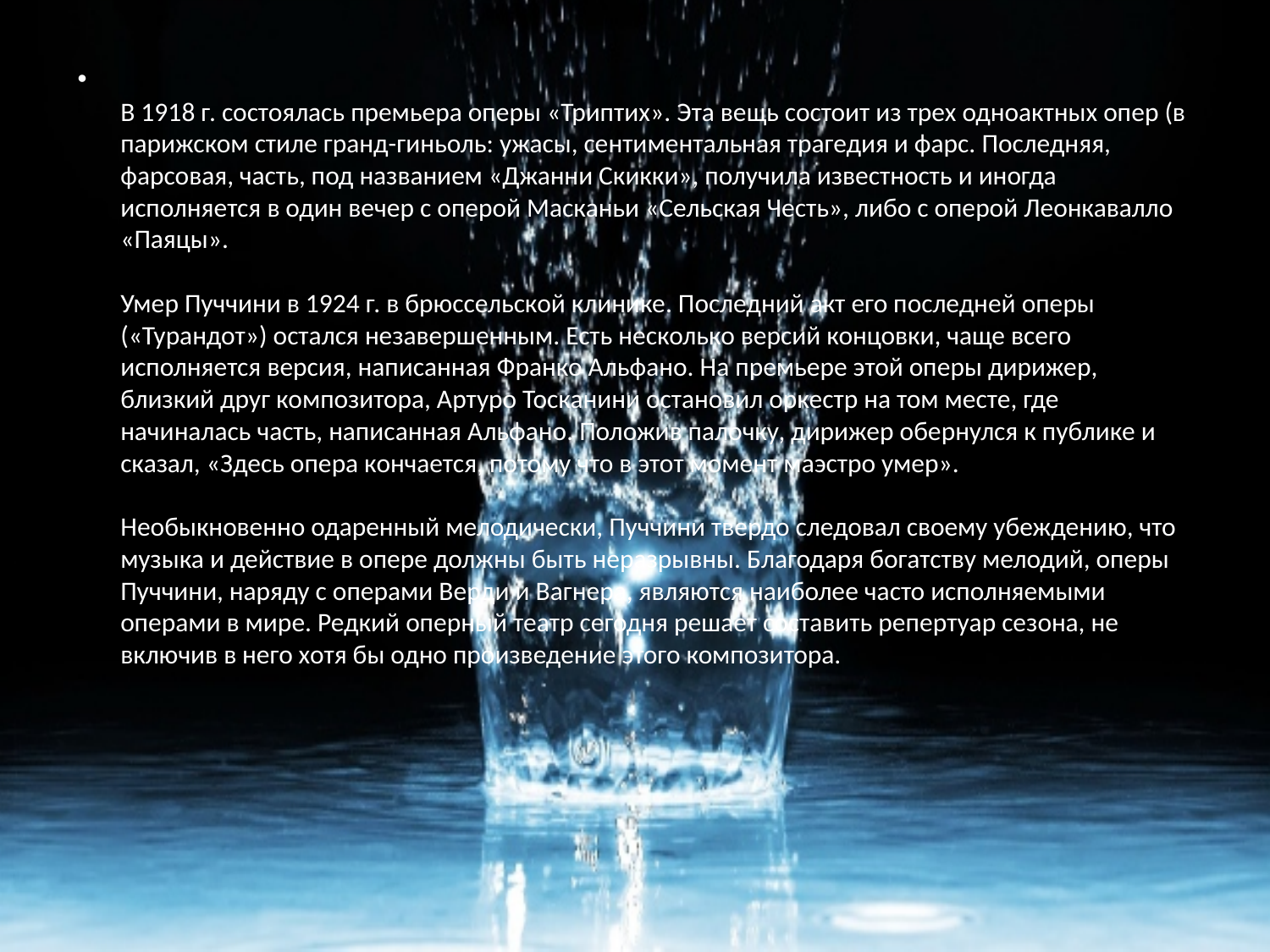

В 1918 г. состоялась премьера оперы «Триптих». Эта вещь состоит из трех одноактных опер (в парижском стиле гранд-гиньоль: ужасы, сентиментальная трагедия и фарс. Последняя, фарсовая, часть, под названием «Джанни Скикки», получила известность и иногда исполняется в один вечер с оперой Масканьи «Сельская Честь», либо с оперой Леонкавалло «Паяцы».
Умер Пуччини в 1924 г. в брюссельской клинике. Последний акт его последней оперы («Турандот») остался незавершенным. Есть несколько версий концовки, чаще всего исполняется версия, написанная Франко Альфано. На премьере этой оперы дирижер, близкий друг композитора, Артуро Тосканини остановил оркестр на том месте, где начиналась часть, написанная Альфано. Положив палочку, дирижер обернулся к публике и сказал, «Здесь опера кончается, потому что в этот момент маэстро умер».
Необыкновенно одаренный мелодически, Пуччини твердо следовал своему убеждению, что музыка и действие в опере должны быть неразрывны. Благодаря богатству мелодий, оперы Пуччини, наряду с операми Верди и Вагнера, являются наиболее часто исполняемыми операми в мире. Редкий оперный театр сегодня решает составить репертуар сезона, не включив в него хотя бы одно произведение этого композитора.